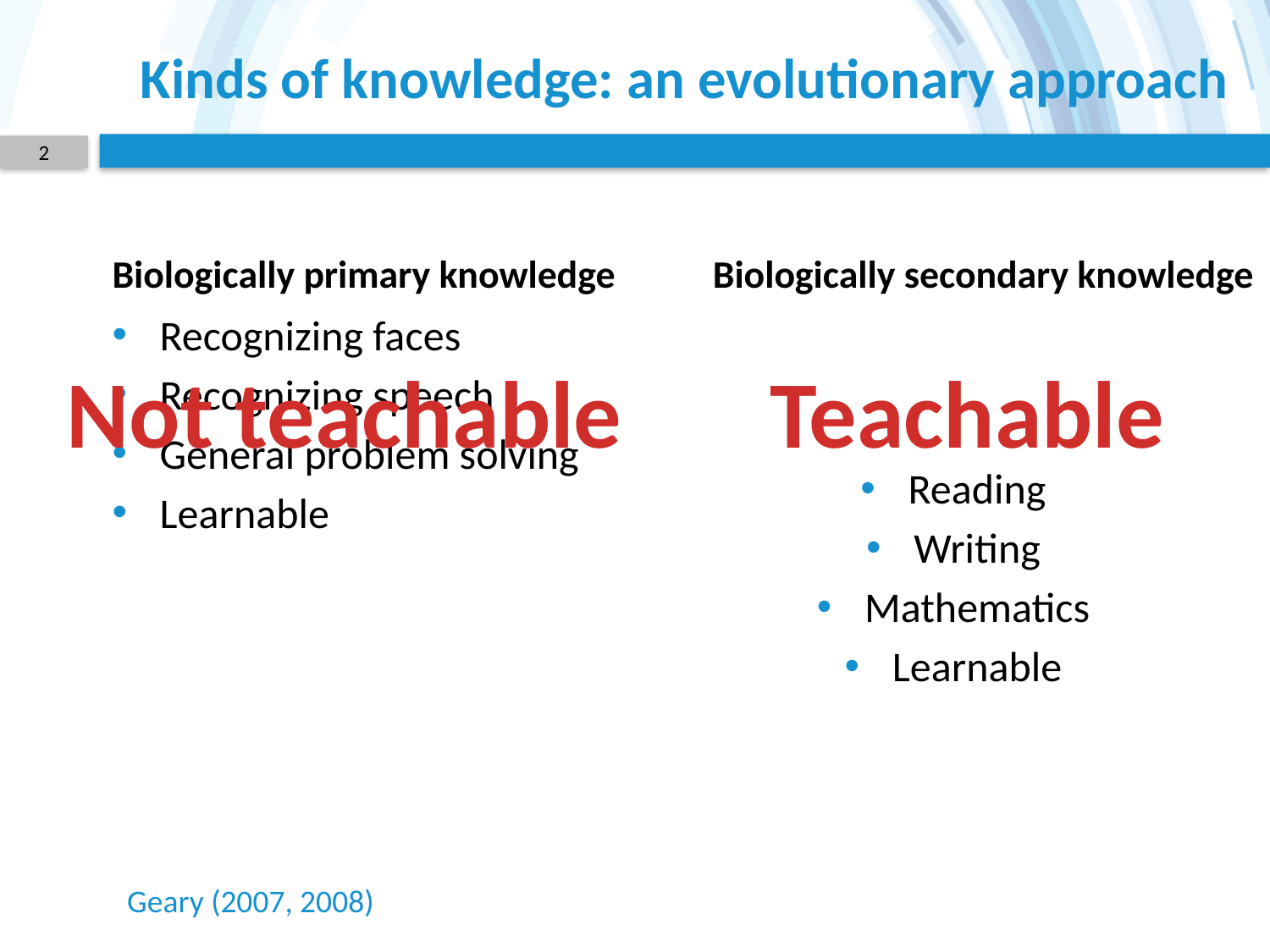

# Kinds of knowledge: an evolutionary approach
2
Biologically primary knowledge
Biologically secondary knowledge
Recognizing faces
Recognizing speech
General problem solving
Learnable
Reading
Writing
Mathematics
Learnable
Not teachable
Teachable
Geary (2007, 2008)